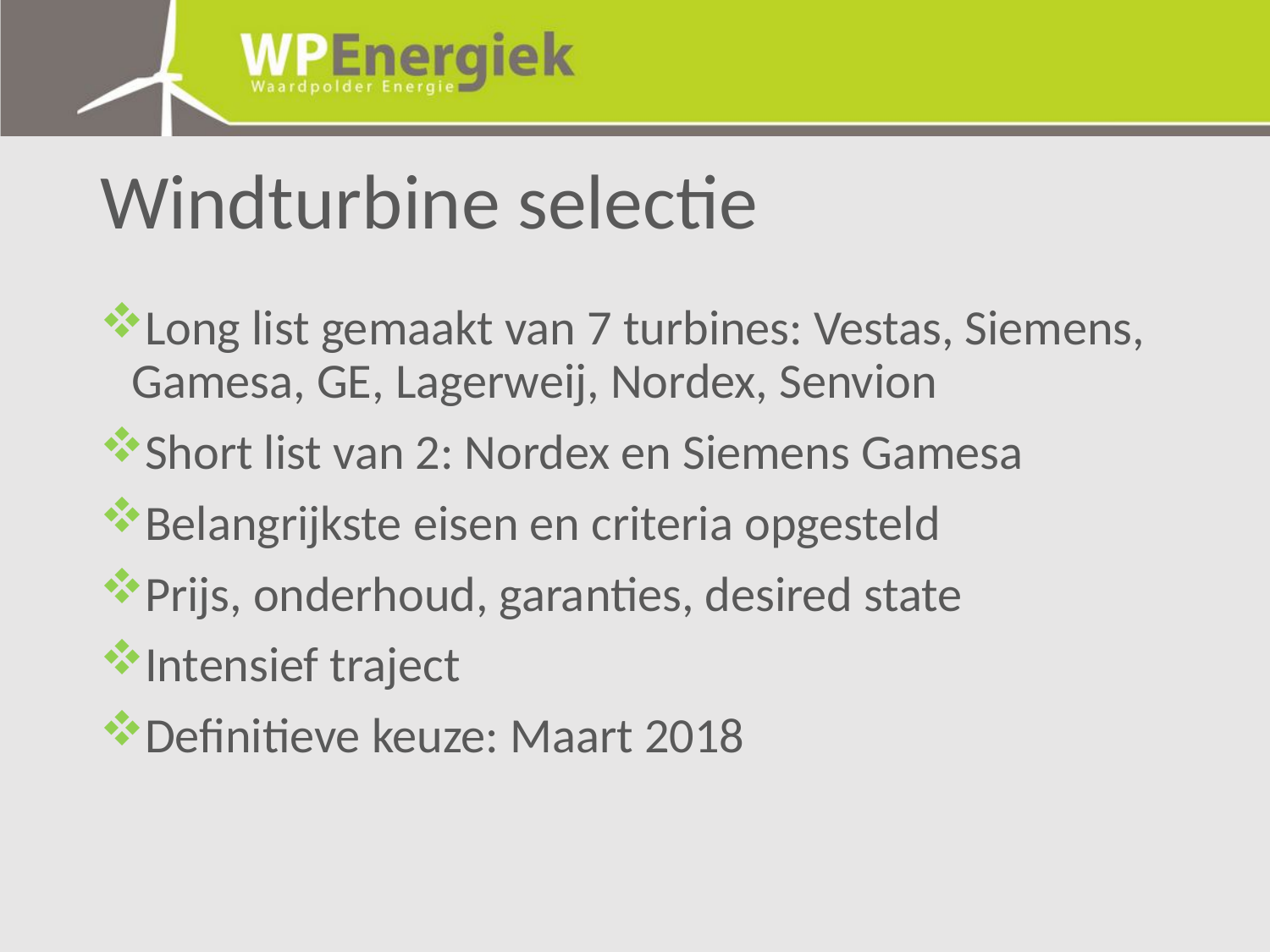

# Windturbine selectie
Long list gemaakt van 7 turbines: Vestas, Siemens, Gamesa, GE, Lagerweij, Nordex, Senvion
Short list van 2: Nordex en Siemens Gamesa
Belangrijkste eisen en criteria opgesteld
Prijs, onderhoud, garanties, desired state
Intensief traject
Definitieve keuze: Maart 2018